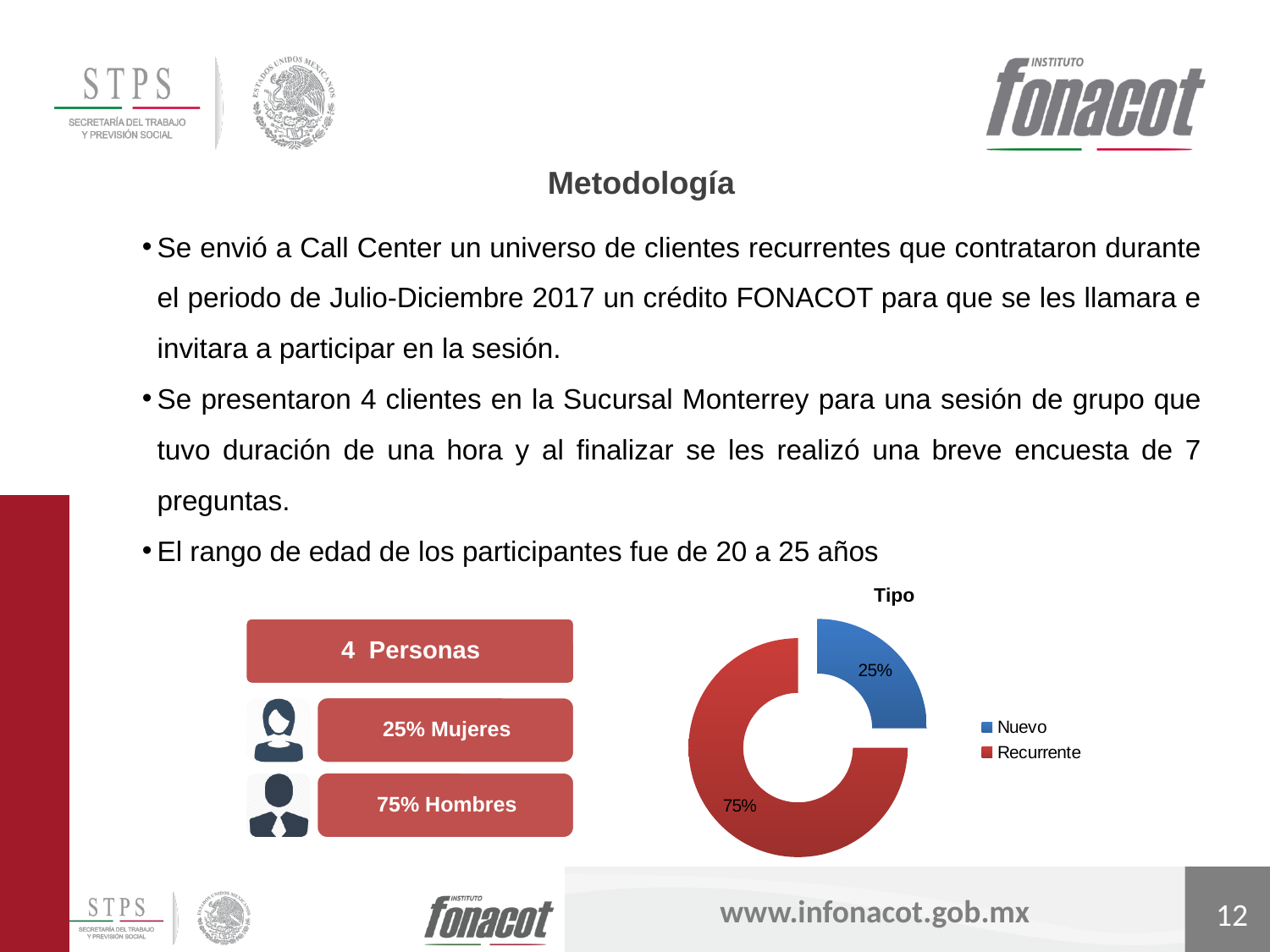

Metodología
Se envió a Call Center un universo de clientes recurrentes que contrataron durante el periodo de Julio-Diciembre 2017 un crédito FONACOT para que se les llamara e invitara a participar en la sesión.
Se presentaron 4 clientes en la Sucursal Monterrey para una sesión de grupo que tuvo duración de una hora y al finalizar se les realizó una breve encuesta de 7 preguntas.
El rango de edad de los participantes fue de 20 a 25 años

### Chart:

| Category | Tipo |
|---|---|
| Nuevo | 1.0 |
| Recurrente | 3.0 |
4  Personas
25% Mujeres
75% Hombres
12